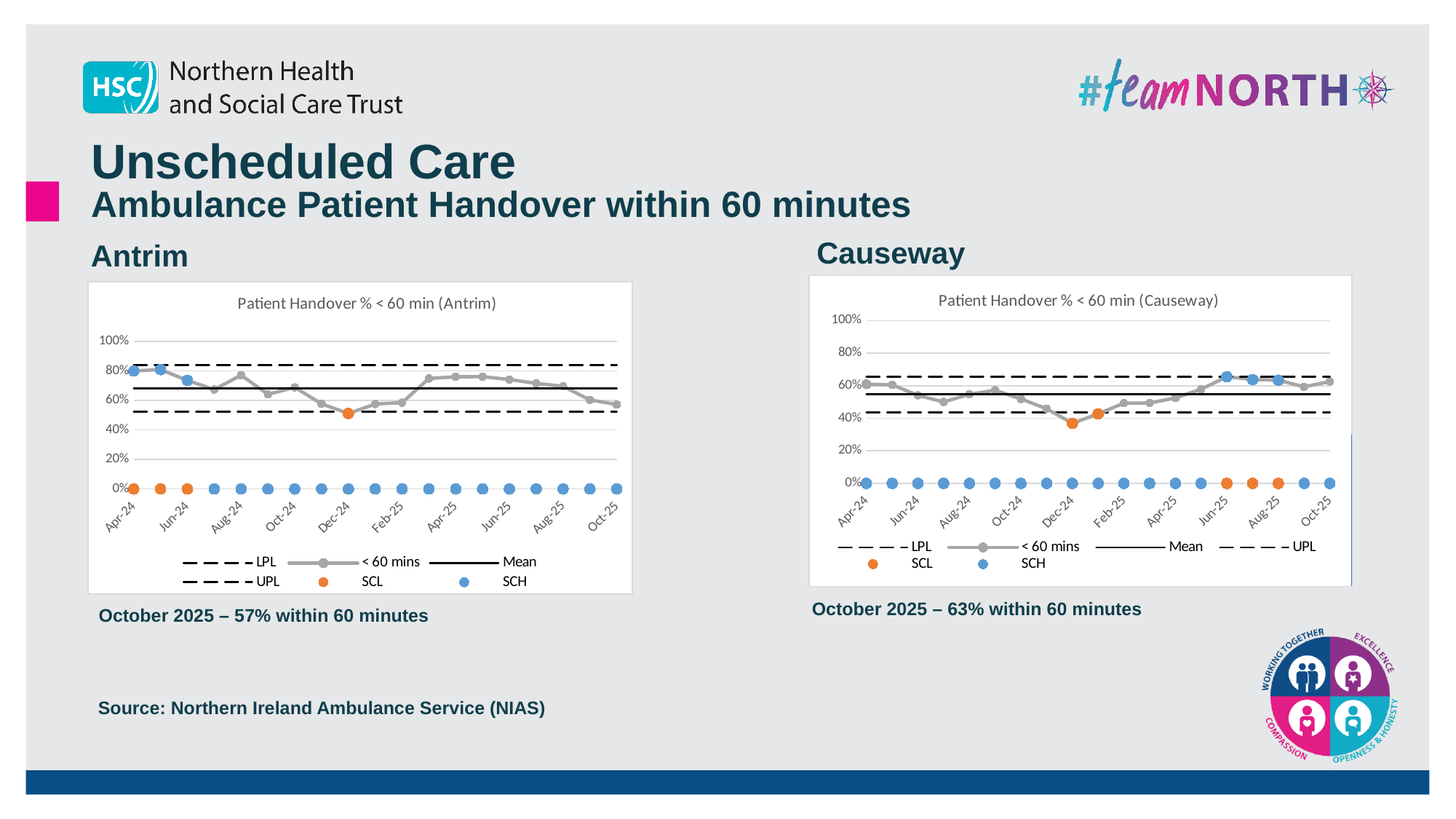

Unscheduled Care
Ambulance Patient Handover within 60 minutes
Causeway
Antrim

### Chart: Patient Handover % < 60 min (Causeway)

| Category | LPL | < 60 mins | Mean | UPL | SCL | SCH |
|---|---|---|---|---|---|---|
| 45383 | 0.436746924387695 | 0.6090468497576736 | 0.54644462009145 | 0.656142315795205 | None | None |
| 45413 | 0.436746924387695 | 0.6048632218844985 | 0.54644462009145 | 0.656142315795205 | None | None |
| 45444 | 0.436746924387695 | 0.5409015025041736 | 0.54644462009145 | 0.656142315795205 | None | None |
| 45474 | 0.436746924387695 | 0.5 | 0.54644462009145 | 0.656142315795205 | None | None |
| 45505 | 0.436746924387695 | 0.5473321858864028 | 0.54644462009145 | 0.656142315795205 | None | None |
| 45536 | 0.436746924387695 | 0.5719237435008665 | 0.54644462009145 | 0.656142315795205 | None | None |
| 45566 | 0.436746924387695 | 0.5189456342668863 | 0.54644462009145 | 0.656142315795205 | None | None |
| 45597 | 0.436746924387695 | 0.4585635359116022 | 0.54644462009145 | 0.656142315795205 | None | None |
| 45627 | 0.436746924387695 | 0.3689516129032258 | 0.54644462009145 | 0.656142315795205 | 0.3689516129032258 | None |
| 45658 | 0.436746924387695 | 0.4268041237113402 | 0.54644462009145 | 0.656142315795205 | 0.4268041237113402 | None |
| 45689 | 0.436746924387695 | 0.49287169042769857 | 0.54644462009145 | 0.656142315795205 | None | None |
| 45717 | 0.436746924387695 | 0.4938488576449912 | 0.54644462009145 | 0.656142315795205 | None | None |
| 45748 | 0.436746924387695 | 0.5246478873239436 | 0.54644462009145 | 0.656142315795205 | None | None |
| 45778 | 0.436746924387695 | 0.5784313725490197 | 0.54644462009145 | 0.656142315795205 | None | None |
| 45809 | 0.436746924387695 | 0.6549413735343383 | 0.54644462009145 | 0.656142315795205 | None | 0.6549413735343383 |
| 45839 | 0.436746924387695 | 0.6379310344827587 | 0.54644462009145 | 0.656142315795205 | None | 0.6379310344827587 |
| 45870 | 0.436746924387695 | 0.6339144215530903 | 0.54644462009145 | 0.656142315795205 | None | 0.6339144215530903 |
| 45901 | 0.436746924387695 | 0.592964824120603 | 0.54644462009145 | 0.656142315795205 | None | None |
| 45931 | 0.436746924387695 | 0.6255639097744361 | 0.54644462009145 | 0.656142315795205 | None | None |

### Chart: Patient Handover % < 60 min (Antrim)

| Category | LPL | < 60 mins | Mean | UPL | SCL | SCH |
|---|---|---|---|---|---|---|
| 45383 | 0.525898186245255 | 0.8004807692307693 | 0.683364958337238 | 0.840831730429221 | None | 0.8004807692307693 |
| 45413 | 0.525898186245255 | 0.8097142857142857 | 0.683364958337238 | 0.840831730429221 | None | 0.8097142857142857 |
| 45444 | 0.525898186245255 | 0.7369696969696969 | 0.683364958337238 | 0.840831730429221 | None | 0.7369696969696969 |
| 45474 | 0.525898186245255 | 0.6747663551401869 | 0.683364958337238 | 0.840831730429221 | None | None |
| 45505 | 0.525898186245255 | 0.7719849246231156 | 0.683364958337238 | 0.840831730429221 | None | None |
| 45536 | 0.525898186245255 | 0.6422018348623854 | 0.683364958337238 | 0.840831730429221 | None | None |
| 45566 | 0.525898186245255 | 0.6892453951277481 | 0.683364958337238 | 0.840831730429221 | None | None |
| 45597 | 0.525898186245255 | 0.5773768216516308 | 0.683364958337238 | 0.840831730429221 | None | None |
| 45627 | 0.525898186245255 | 0.5122859270290394 | 0.683364958337238 | 0.840831730429221 | 0.5122859270290394 | None |
| 45658 | 0.525898186245255 | 0.5765379113018598 | 0.683364958337238 | 0.840831730429221 | None | None |
| 45689 | 0.525898186245255 | 0.5858433734939759 | 0.683364958337238 | 0.840831730429221 | None | None |
| 45717 | 0.525898186245255 | 0.7496991576413959 | 0.683364958337238 | 0.840831730429221 | None | None |
| 45748 | 0.525898186245255 | 0.7615526802218114 | 0.683364958337238 | 0.840831730429221 | None | None |
| 45778 | 0.525898186245255 | 0.7621621621621621 | 0.683364958337238 | 0.840831730429221 | None | None |
| 45809 | 0.525898186245255 | 0.7425491439441978 | 0.683364958337238 | 0.840831730429221 | None | None |
| 45839 | 0.525898186245255 | 0.7166454891994918 | 0.683364958337238 | 0.840831730429221 | None | None |
| 45870 | 0.525898186245255 | 0.6965648854961832 | 0.683364958337238 | 0.840831730429221 | None | None |
| 45901 | 0.525898186245255 | 0.6044107512060648 | 0.683364958337238 | 0.840831730429221 | None | None |
| 45931 | 0.525898186245255 | 0.5729426433915212 | 0.683364958337238 | 0.840831730429221 | None | None |
October 2025 – 63% within 60 minutes
October 2025 – 57% within 60 minutes
Source: Northern Ireland Ambulance Service (NIAS)